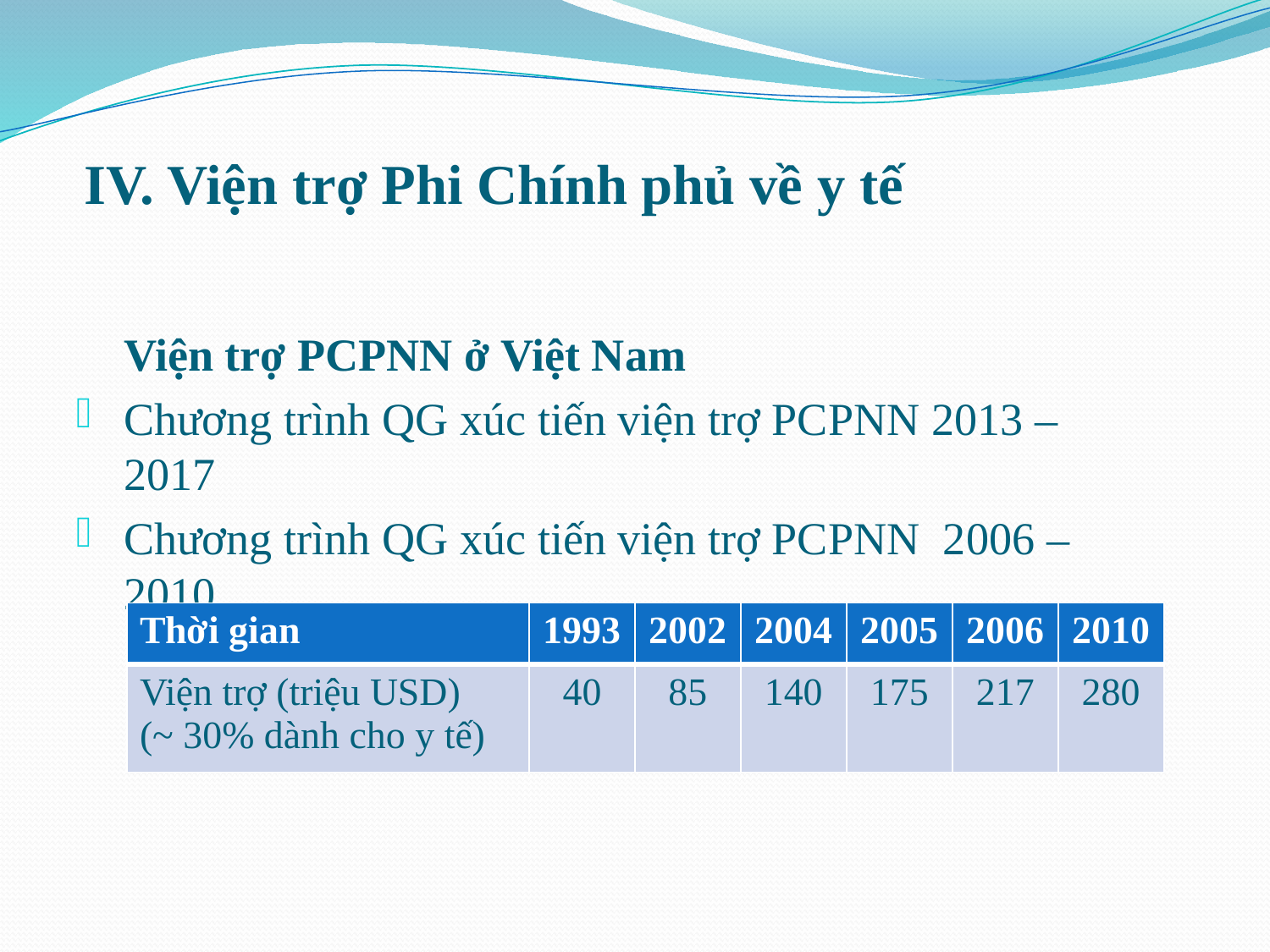

# IV. Viện trợ Phi Chính phủ về y tế
Viện trợ PCPNN ở Việt Nam
Chương trình QG xúc tiến viện trợ PCPNN 2013 – 2017
Chương trình QG xúc tiến viện trợ PCPNN  2006 – 2010

| Thời gian | 1993 | 2002 | 2004 | 2005 | 2006 | 2010 |
| --- | --- | --- | --- | --- | --- | --- |
| Viện trợ (triệu USD) (~ 30% dành cho y tế) | 40 | 85 | 140 | 175 | 217 | 280 |